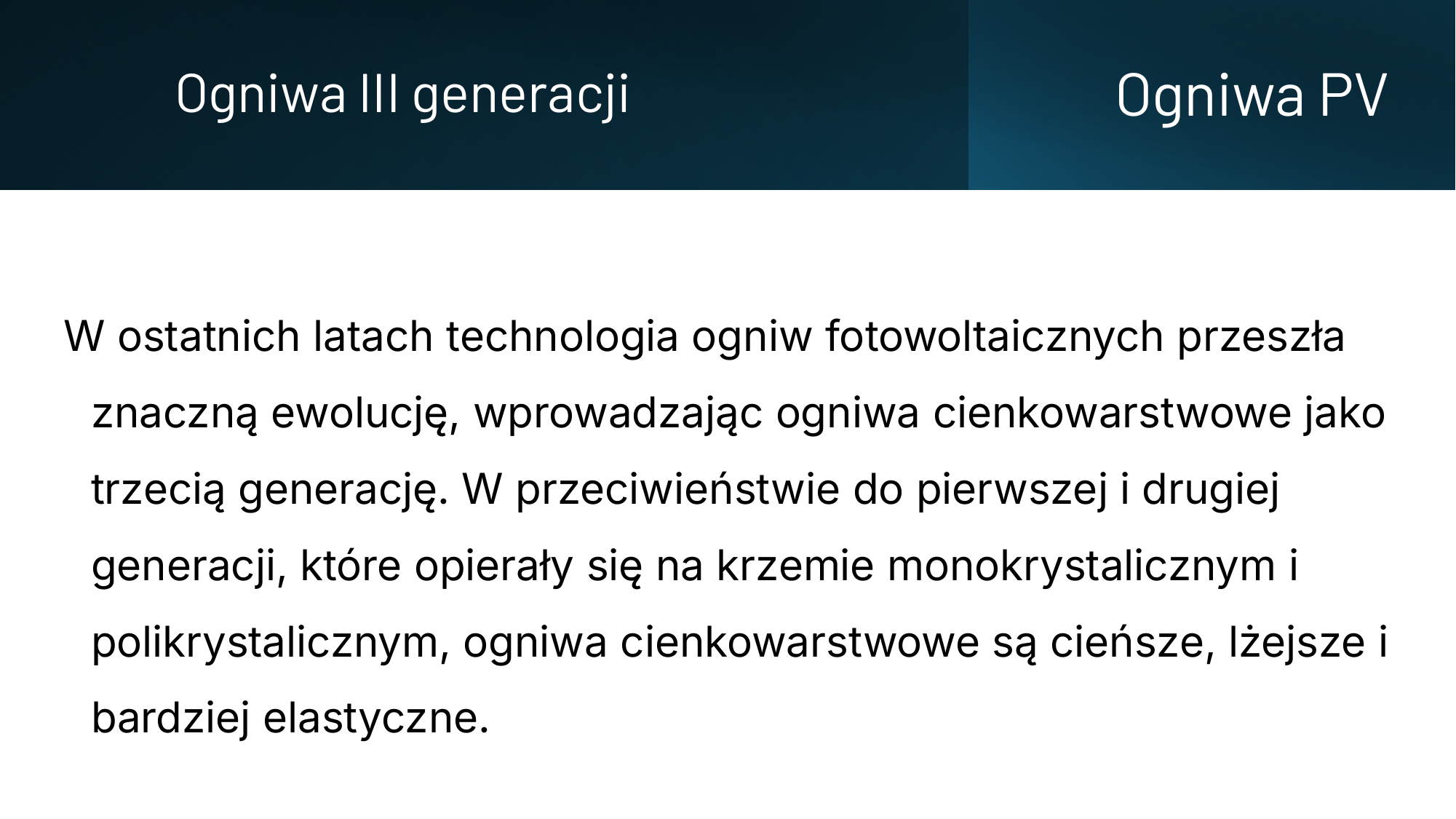

Ogniwa III generacji
# Ogniwa PV
W ostatnich latach technologia ogniw fotowoltaicznych przeszła znaczną ewolucję, wprowadzając ogniwa cienkowarstwowe jako trzecią generację. W przeciwieństwie do pierwszej i drugiej generacji, które opierały się na krzemie monokrystalicznym i polikrystalicznym, ogniwa cienkowarstwowe są cieńsze, lżejsze i bardziej elastyczne.